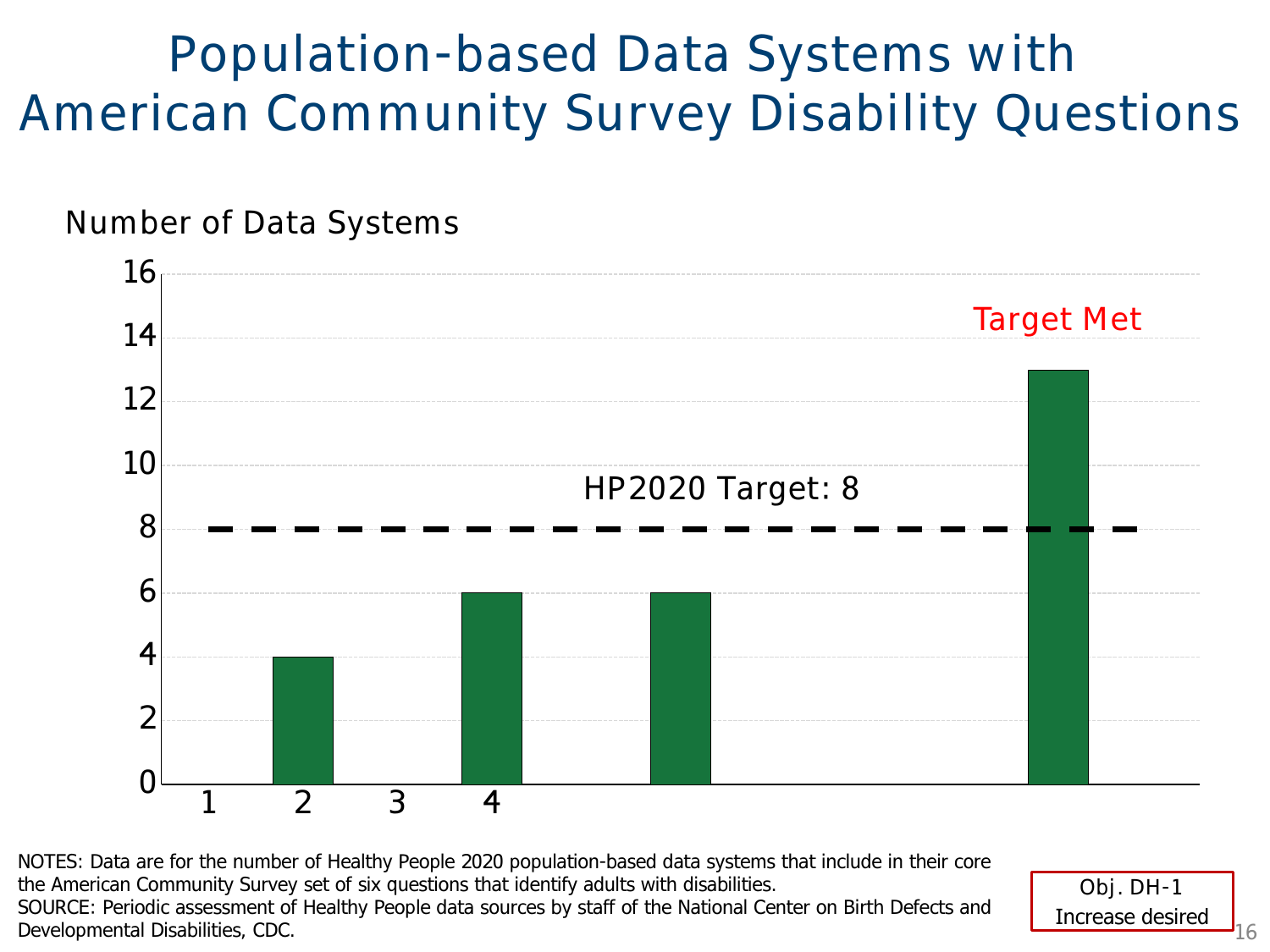

Population-based Data Systems with
American Community Survey Disability Questions
Number of Data Systems

### Chart

| Category |  |  |
|---|---|---|
Target Met
NOTES: Data are for the number of Healthy People 2020 population-based data systems that include in their core the American Community Survey set of six questions that identify adults with disabilities.

Obj. DH-1
Increase desired
SOURCE: Periodic assessment of Healthy People data sources by staff of the National Center on Birth Defects and Developmental Disabilities, CDC.
16